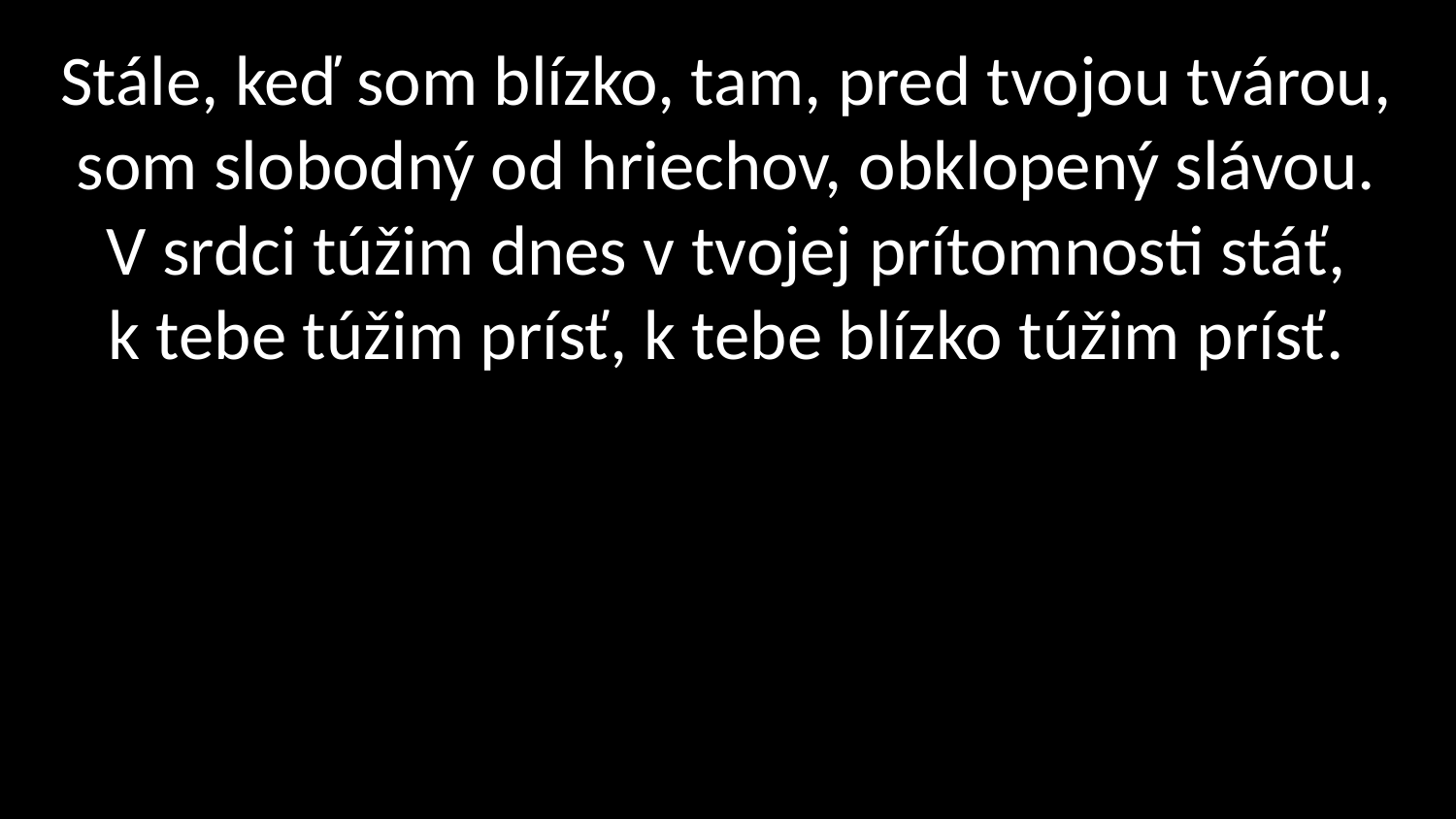

# Stále, keď som blízko, tam, pred tvojou tvárou, som slobodný od hriechov, obklopený slávou. V srdci túžim dnes v tvojej prítomnosti stáť, k tebe túžim prísť, k tebe blízko túžim prísť.